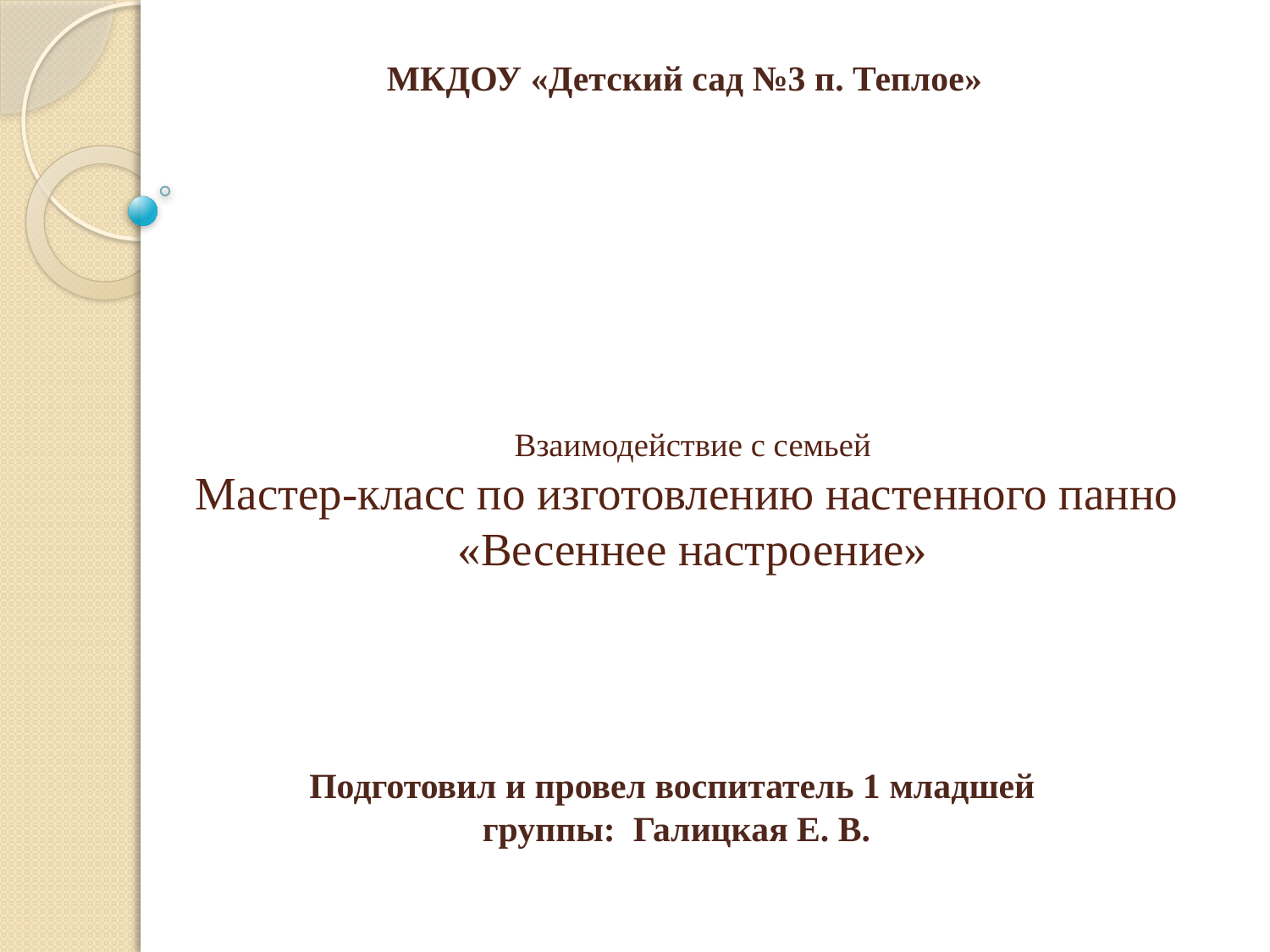

МКДОУ «Детский сад №3 п. Теплое»
# Взаимодействие с семьей Мастер-класс по изготовлению настенного панно «Весеннее настроение»
Подготовил и провел воспитатель 1 младшей  группы:  Галицкая Е. В.